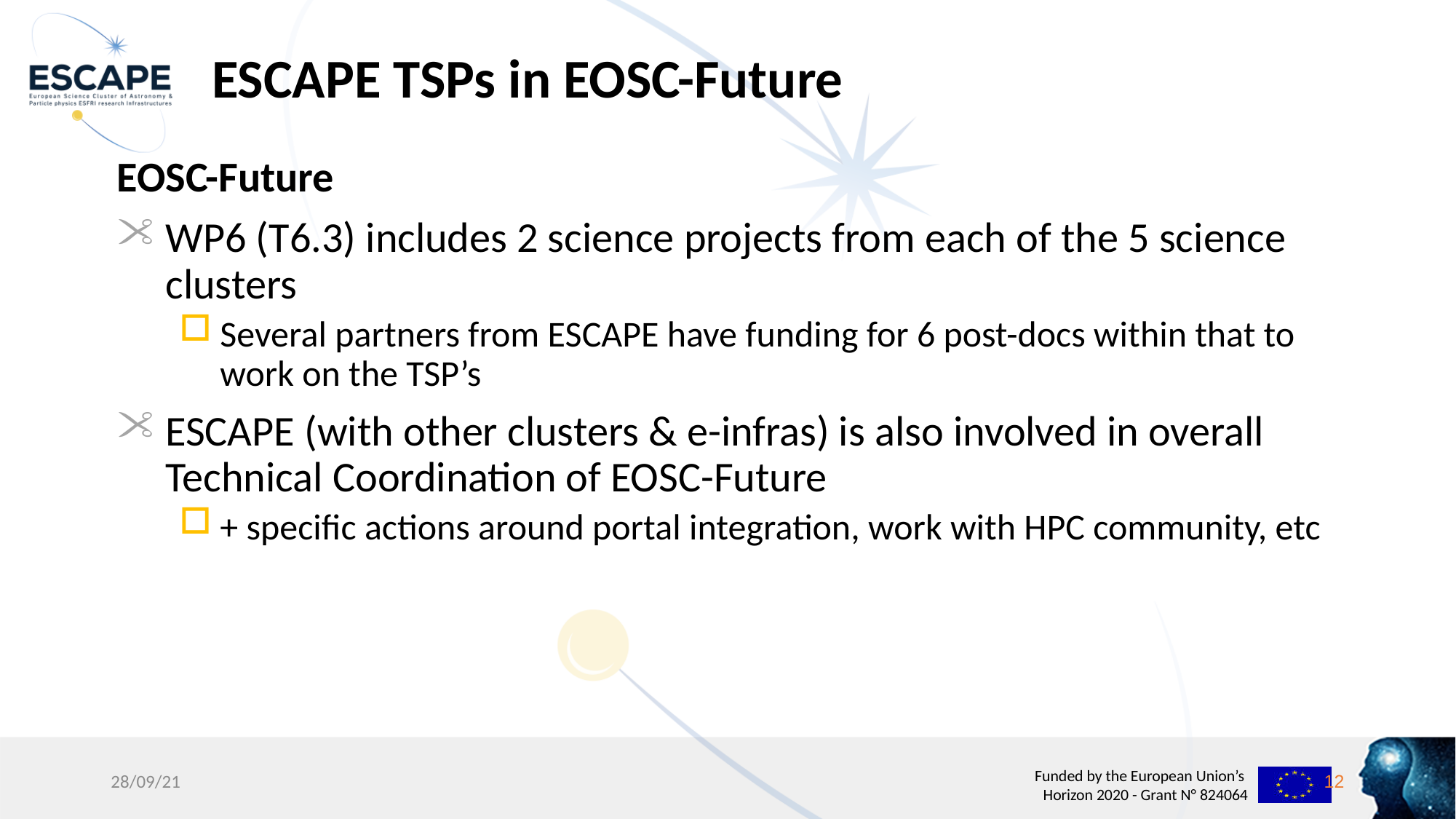

# ESCAPE TSPs in EOSC-Future
EOSC-Future
WP6 (T6.3) includes 2 science projects from each of the 5 science clusters
Several partners from ESCAPE have funding for 6 post-docs within that to work on the TSP’s
ESCAPE (with other clusters & e-infras) is also involved in overall Technical Coordination of EOSC-Future
+ specific actions around portal integration, work with HPC community, etc

28/09/21
12